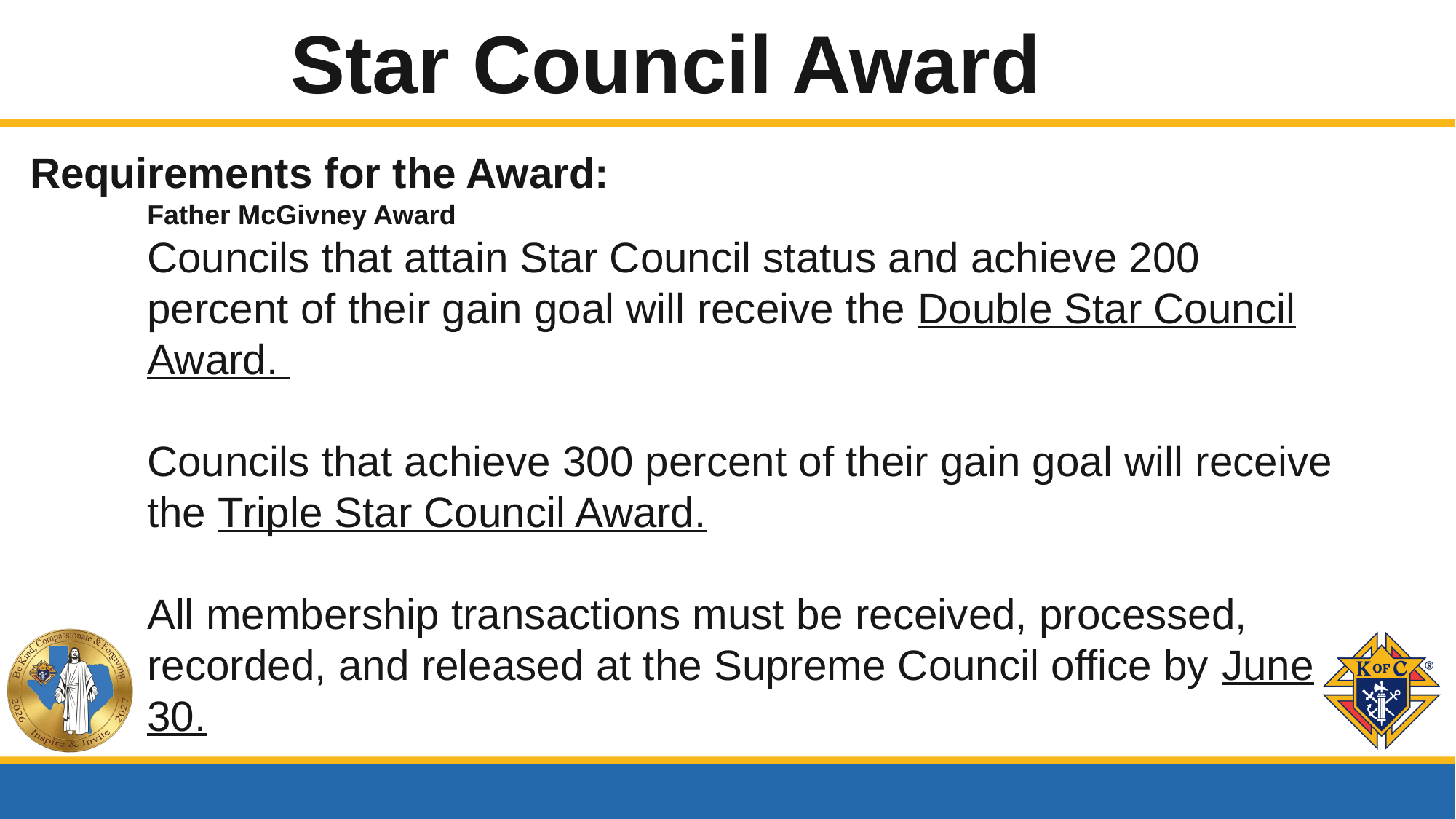

Star Council Award
Requirements for the Award:

Father McGivney Award
Councils that attain Star Council status and achieve 200 percent of their gain goal will receive the Double Star Council Award.

Councils that achieve 300 percent of their gain goal will receive the Triple Star Council Award.
All membership transactions must be received, processed, recorded, and released at the Supreme Council office by June 30.